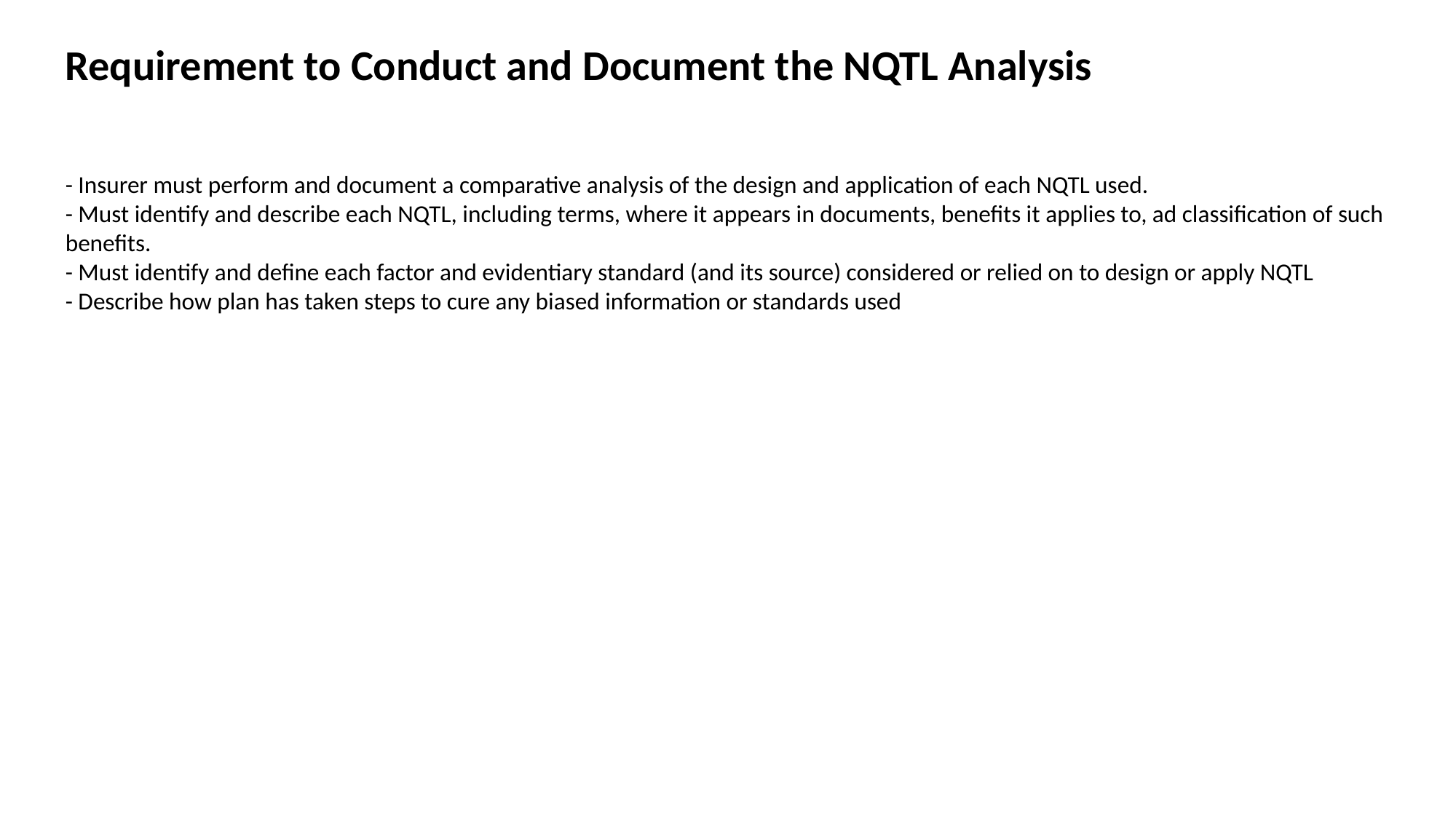

Requirement to Conduct and Document the NQTL Analysis
- Insurer must perform and document a comparative analysis of the design and application of each NQTL used.
- Must identify and describe each NQTL, including terms, where it appears in documents, benefits it applies to, ad classification of such benefits.
- Must identify and define each factor and evidentiary standard (and its source) considered or relied on to design or apply NQTL
- Describe how plan has taken steps to cure any biased information or standards used